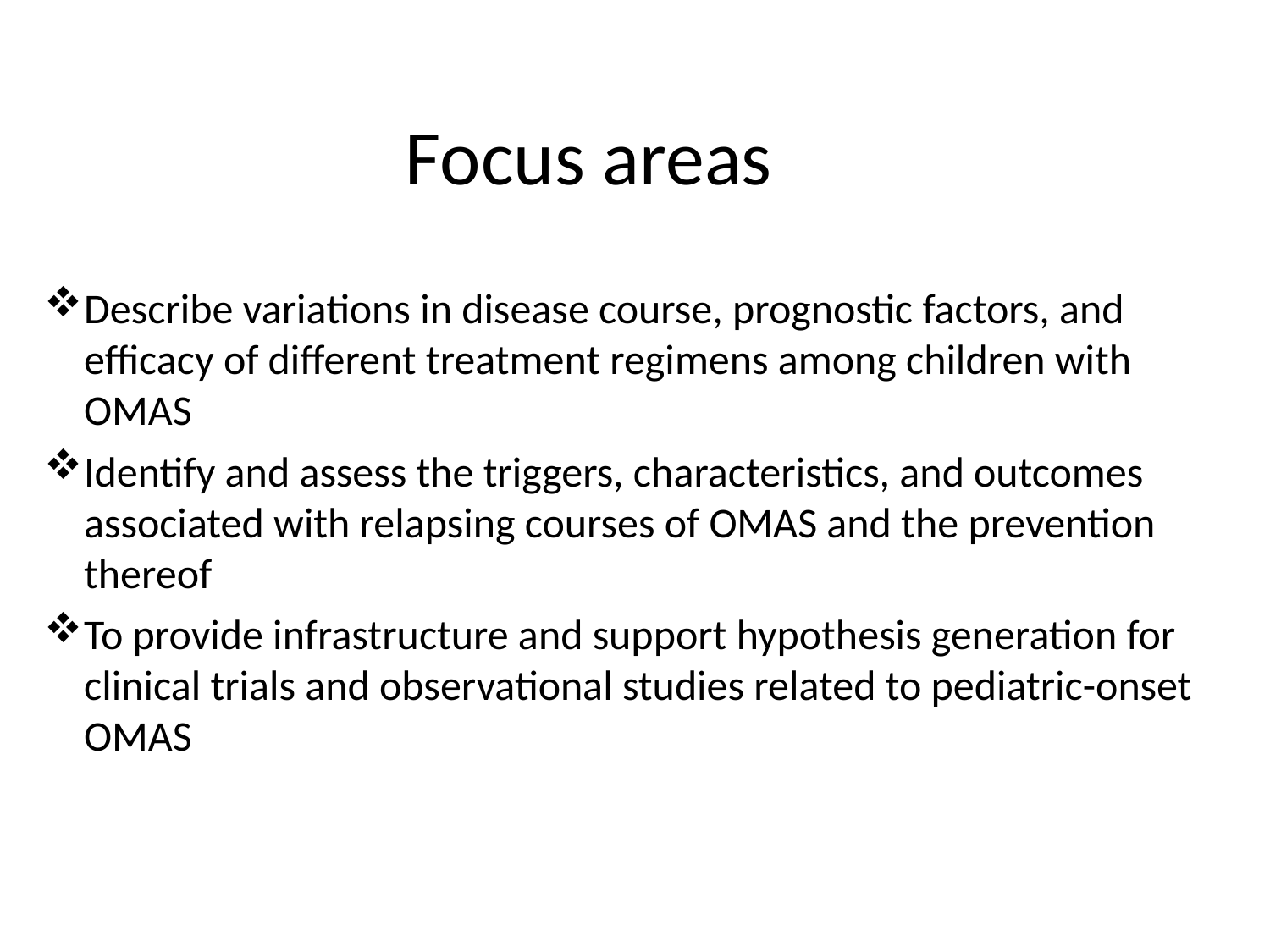

Focus areas
Describe variations in disease course, prognostic factors, and efficacy of different treatment regimens among children with OMAS
Identify and assess the triggers, characteristics, and outcomes associated with relapsing courses of OMAS and the prevention thereof
To provide infrastructure and support hypothesis generation for clinical trials and observational studies related to pediatric-onset OMAS